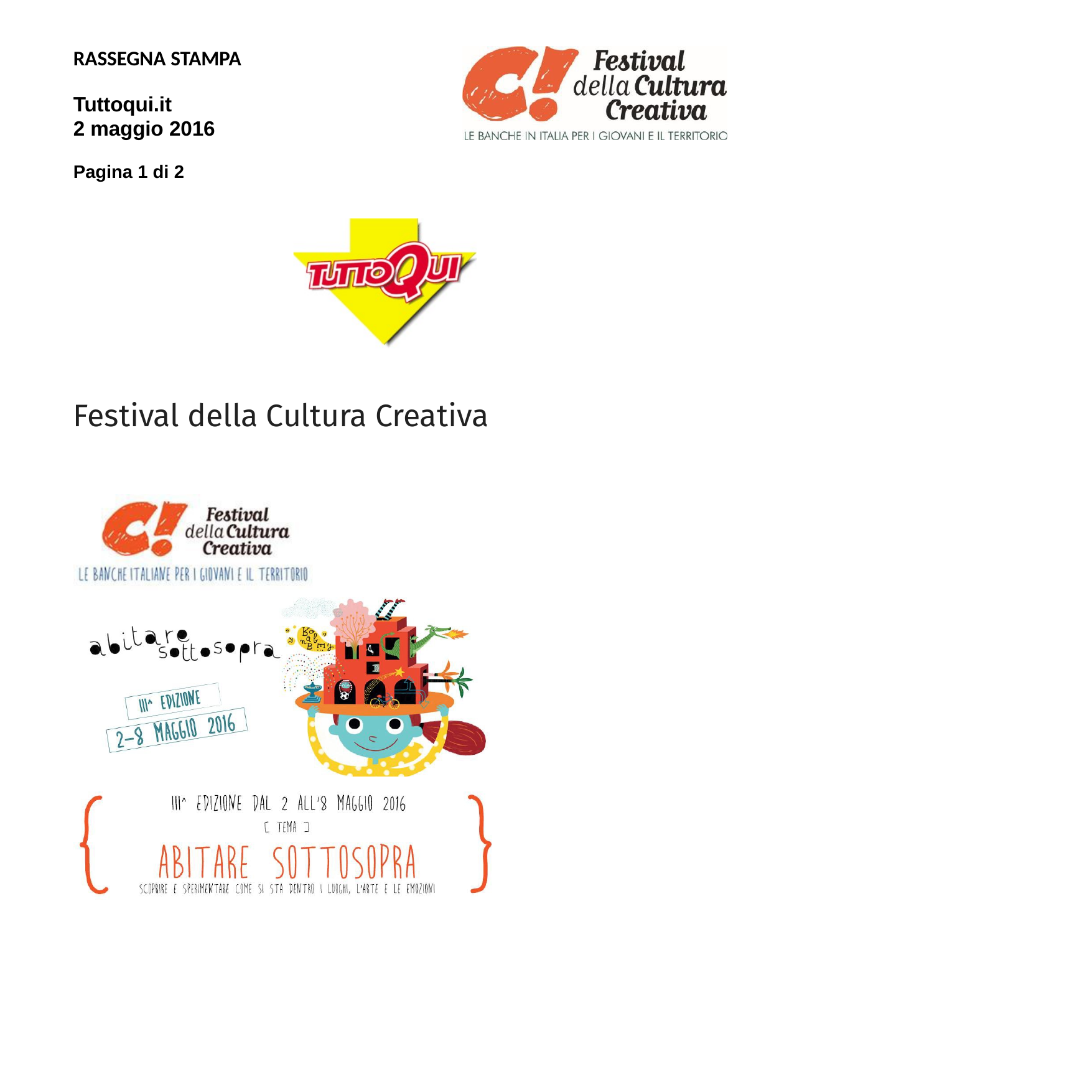

RASSEGNA STAMPA

Tuttoqui.it
2 maggio 2016
Pagina 1 di 2

Festival della Cultura Creativa